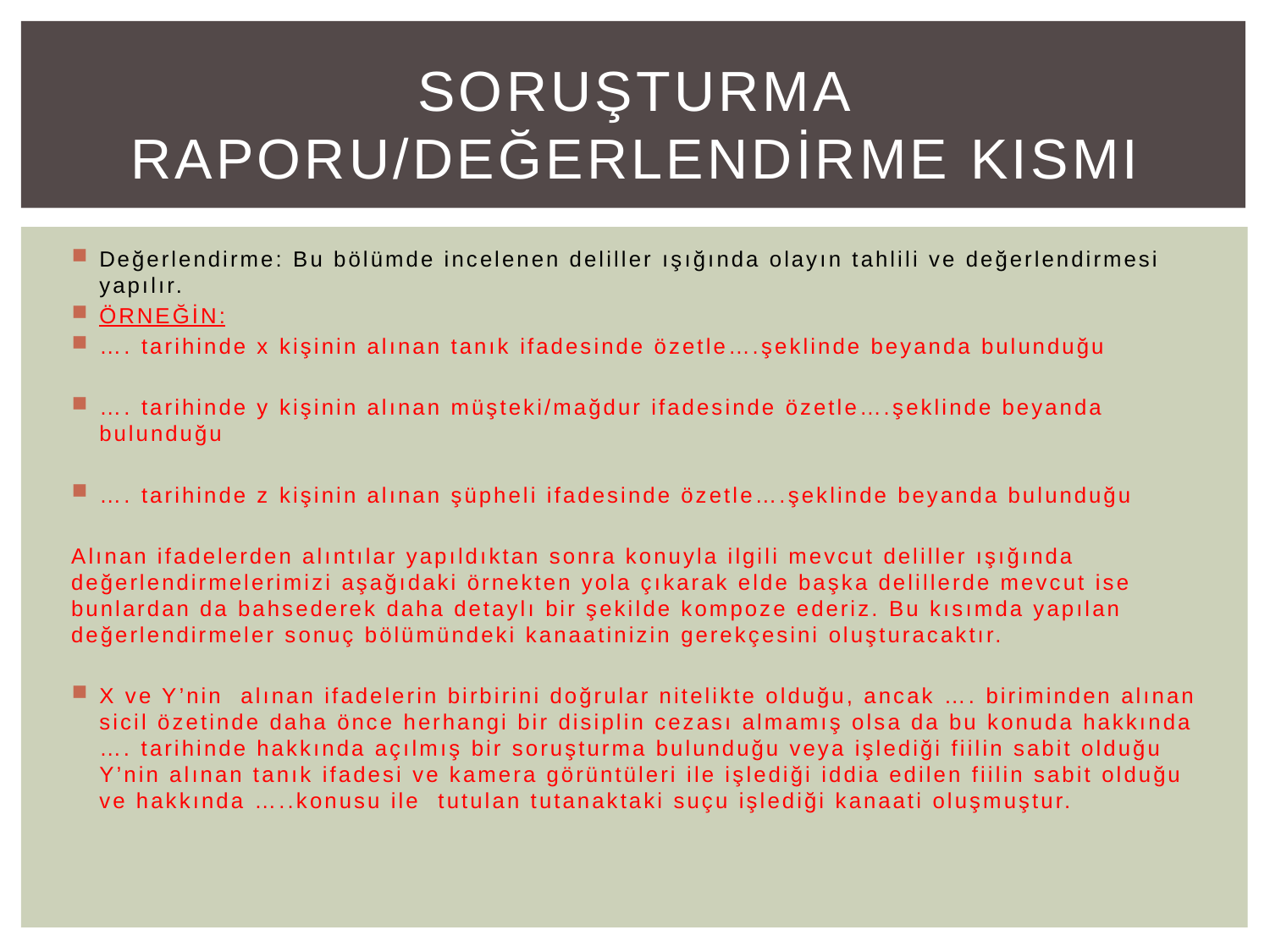

# Soruşturma raporu/DEĞERLENDİRME KISMI
Değerlendirme: Bu bölümde incelenen deliller ışığında olayın tahlili ve değerlendirmesi yapılır.
ÖRNEĞİN:
…. tarihinde x kişinin alınan tanık ifadesinde özetle….şeklinde beyanda bulunduğu

…. tarihinde y kişinin alınan müşteki/mağdur ifadesinde özetle….şeklinde beyanda bulunduğu

…. tarihinde z kişinin alınan şüpheli ifadesinde özetle….şeklinde beyanda bulunduğu

Alınan ifadelerden alıntılar yapıldıktan sonra konuyla ilgili mevcut deliller ışığında değerlendirmelerimizi aşağıdaki örnekten yola çıkarak elde başka delillerde mevcut ise bunlardan da bahsederek daha detaylı bir şekilde kompoze ederiz. Bu kısımda yapılan değerlendirmeler sonuç bölümündeki kanaatinizin gerekçesini oluşturacaktır.

X ve Y’nin  alınan ifadelerin birbirini doğrular nitelikte olduğu, ancak …. biriminden alınan sicil özetinde daha önce herhangi bir disiplin cezası almamış olsa da bu konuda hakkında …. tarihinde hakkında açılmış bir soruşturma bulunduğu veya işlediği fiilin sabit olduğu Y’nin alınan tanık ifadesi ve kamera görüntüleri ile işlediği iddia edilen fiilin sabit olduğu ve hakkında …..konusu ile  tutulan tutanaktaki suçu işlediği kanaati oluşmuştur.